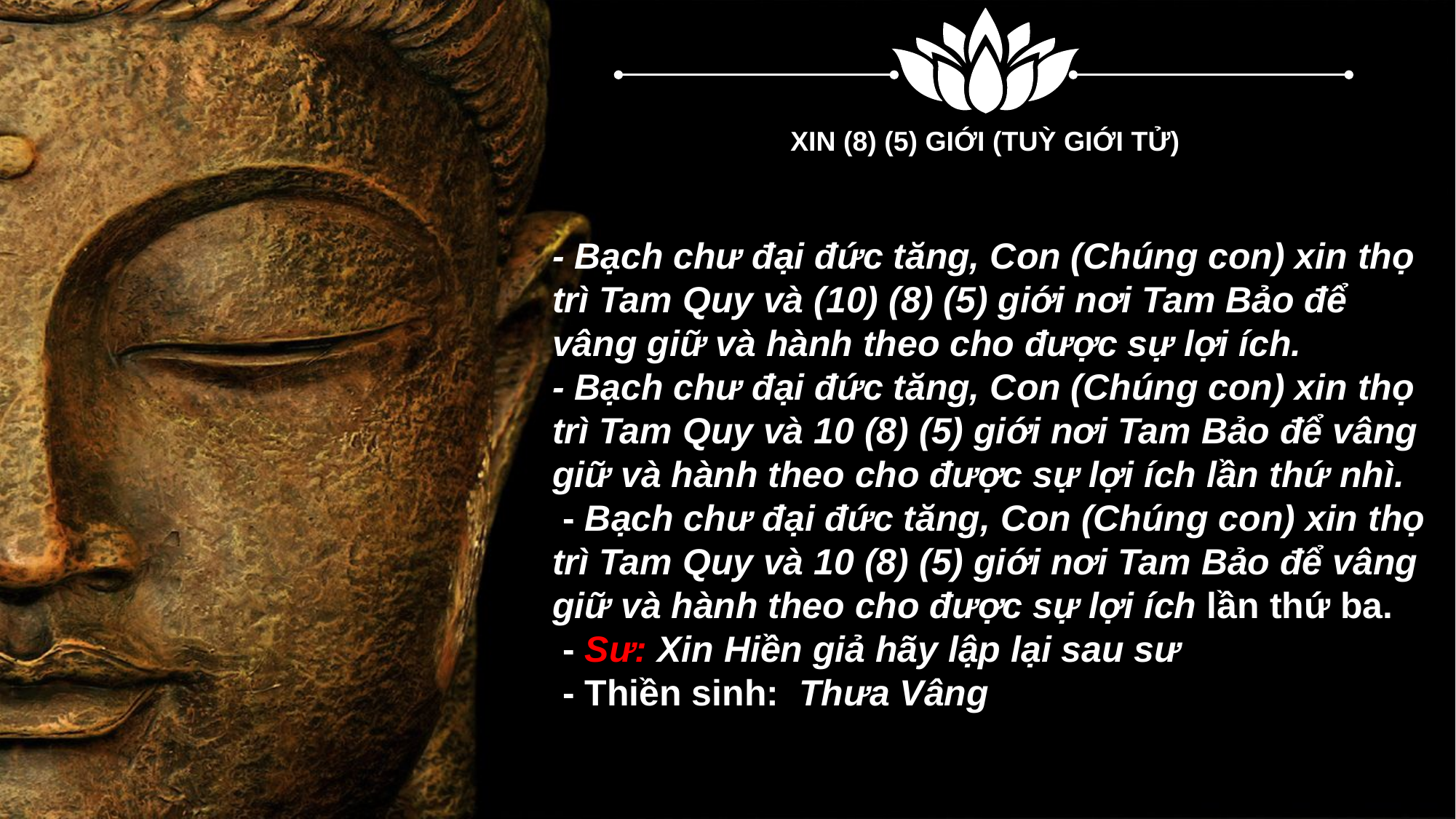

XIN (8) (5) GIỚI (TUỲ GIỚI TỬ)
- Bạch chư đại đức tăng, Con (Chúng con) xin thọ trì Tam Quy và (10) (8) (5) giới nơi Tam Bảo để vâng giữ và hành theo cho được sự lợi ích.
- Bạch chư đại đức tăng, Con (Chúng con) xin thọ trì Tam Quy và 10 (8) (5) giới nơi Tam Bảo để vâng giữ và hành theo cho được sự lợi ích lần thứ nhì.
 - Bạch chư đại đức tăng, Con (Chúng con) xin thọ trì Tam Quy và 10 (8) (5) giới nơi Tam Bảo để vâng giữ và hành theo cho được sự lợi ích lần thứ ba.
 - Sư: Xin Hiền giả hãy lập lại sau sư
 - Thiền sinh:  Thưa Vâng